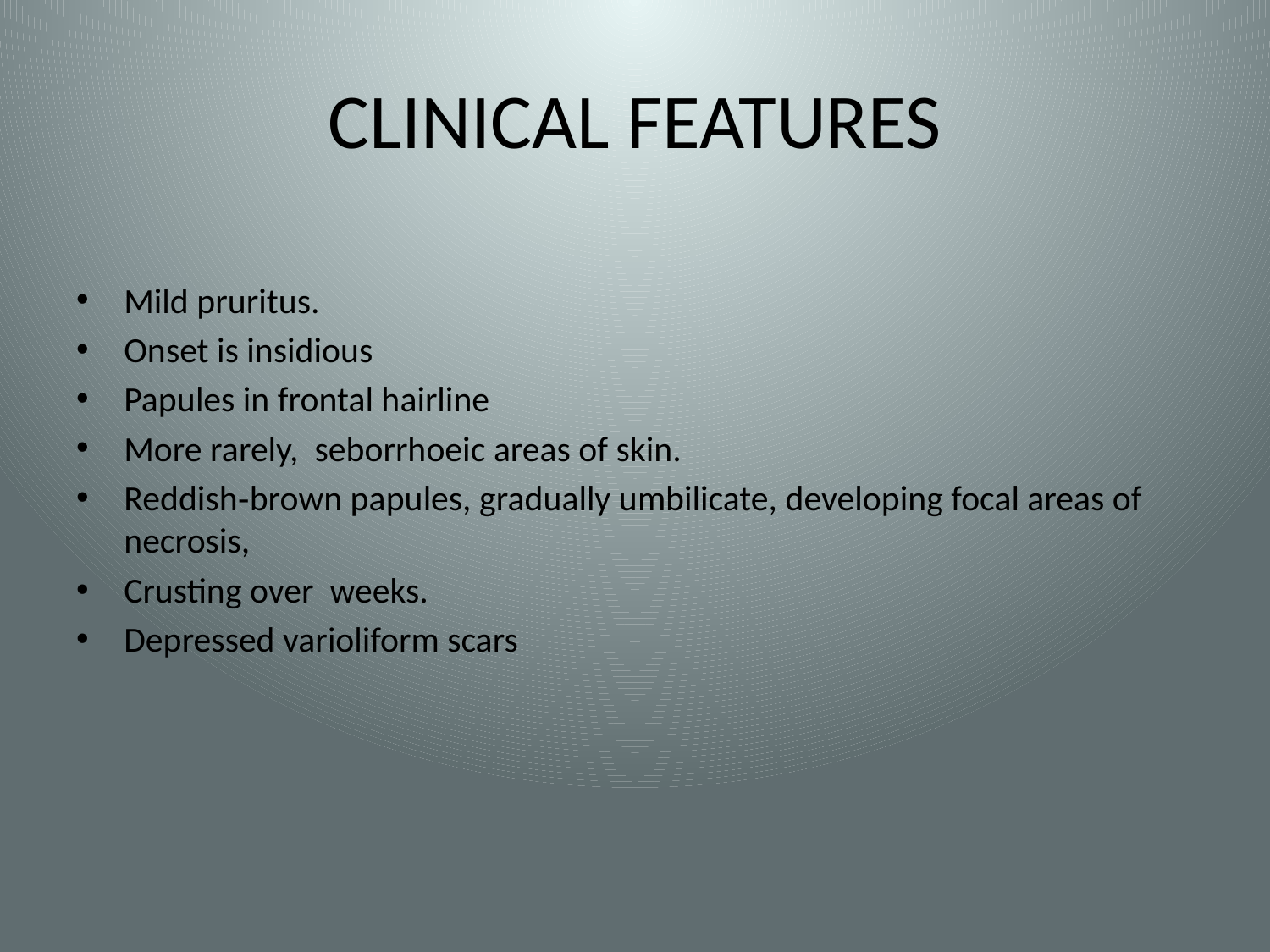

# CLINICAL FEATURES

Mild pruritus.
Onset is insidious
Papules in frontal hairline
More rarely,  seborrhoeic areas of skin.
Reddish‐brown papules, gradually umbilicate, developing focal areas of necrosis,
Crusting over  weeks.
Depressed varioliform scars